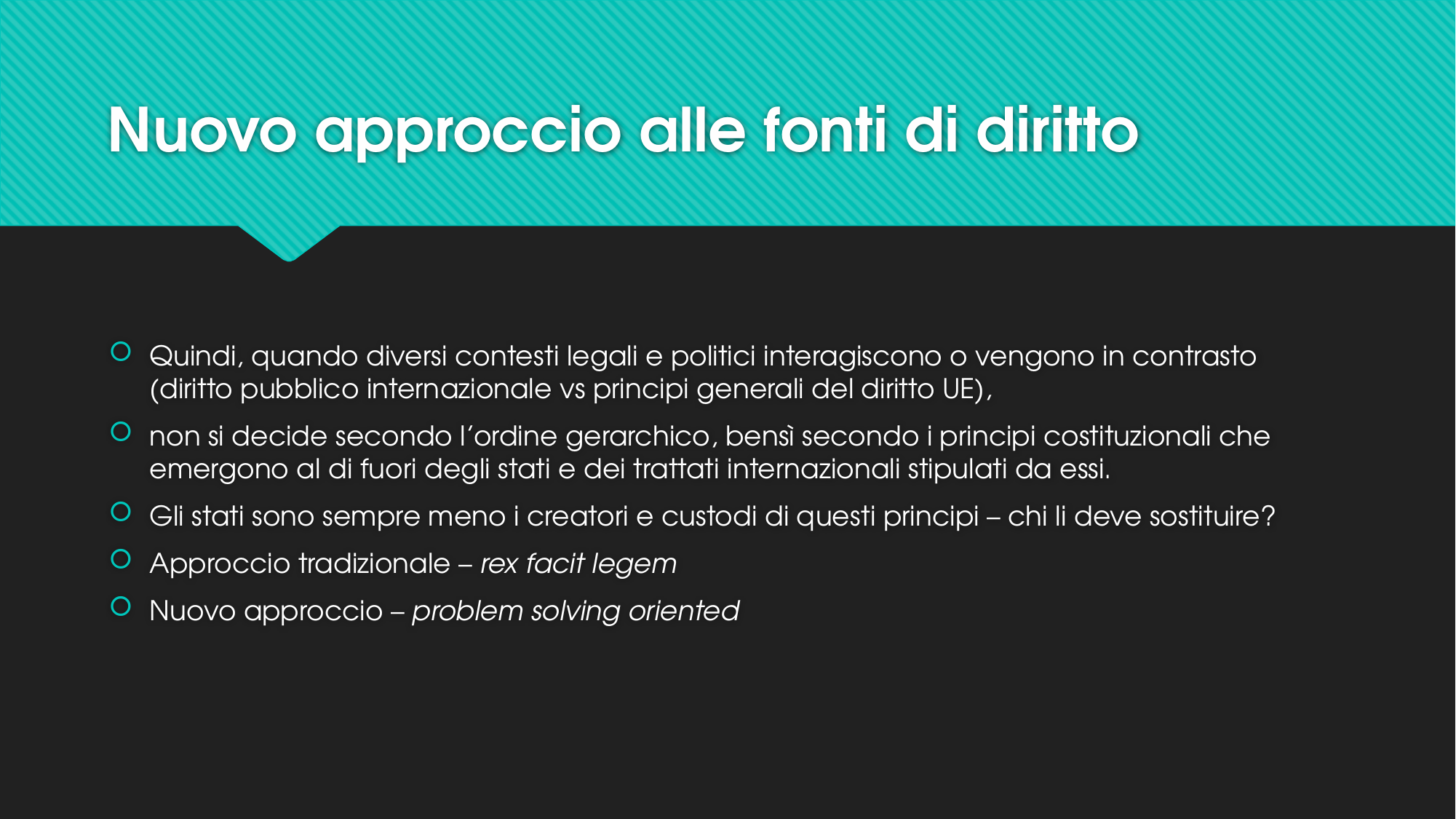

# Nuovo approccio alle fonti di diritto
Quindi, quando diversi contesti legali e politici interagiscono o vengono in contrasto (diritto pubblico internazionale vs principi generali del diritto UE),
non si decide secondo l’ordine gerarchico, bensì secondo i principi costituzionali che emergono al di fuori degli stati e dei trattati internazionali stipulati da essi.
Gli stati sono sempre meno i creatori e custodi di questi principi – chi li deve sostituire?
Approccio tradizionale – rex facit legem
Nuovo approccio – problem solving oriented